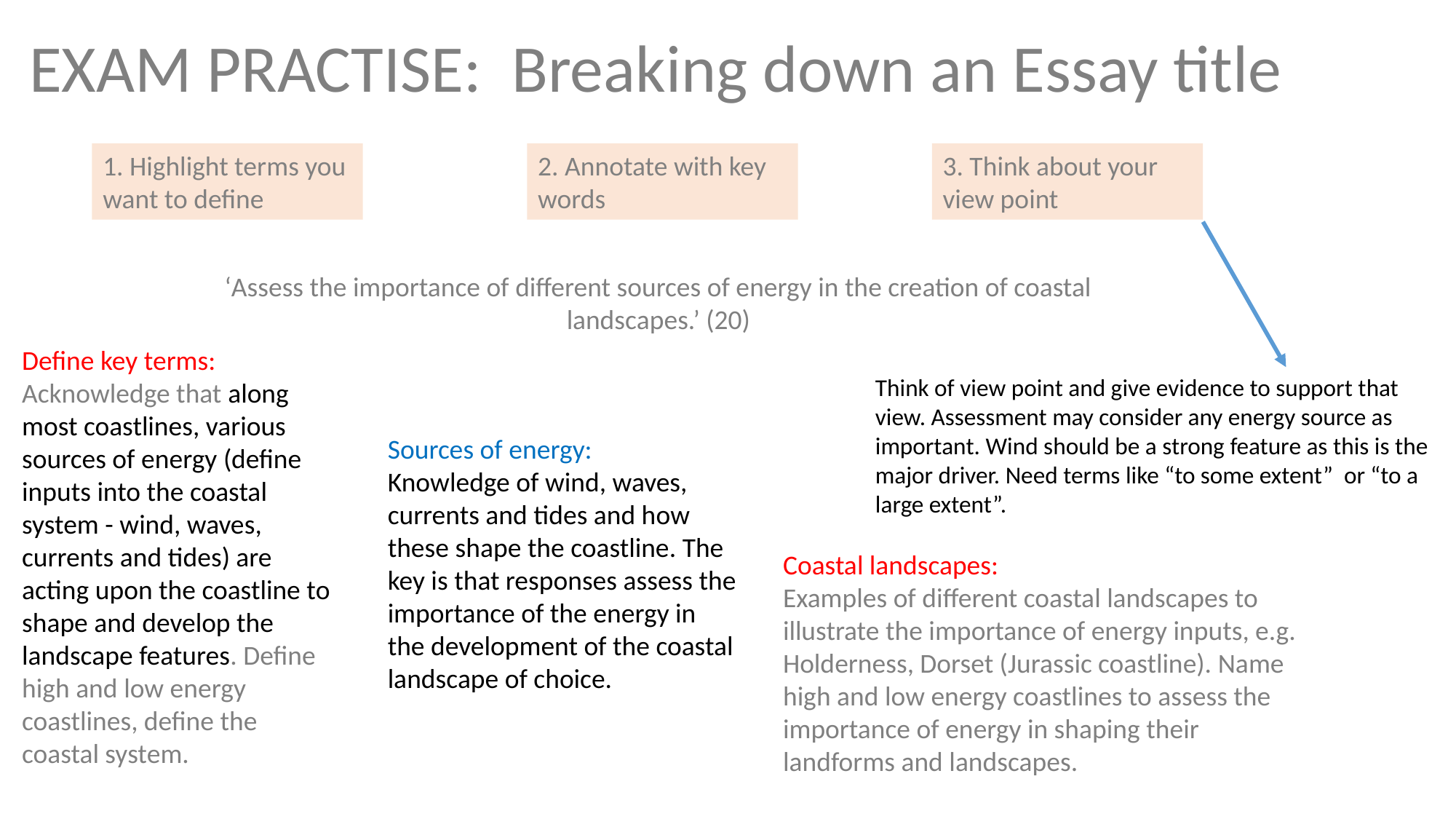

# EXAM PRACTISE:  Breaking down an Essay title
3. Think about your view point
1. Highlight terms you want to define
2. Annotate with key words
‘Assess the importance of different sources of energy in the creation of coastal landscapes.’ (20)
Define key terms:
Acknowledge that along most coastlines, various sources of energy (define inputs into the coastal system - wind, waves, currents and tides) are acting upon the coastline to shape and develop the landscape features. Define high and low energy coastlines, define the coastal system.
Think of view point and give evidence to support that view. Assessment may consider any energy source as important. Wind should be a strong feature as this is the major driver. Need terms like “to some extent”  or “to a large extent”.
Sources of energy:
Knowledge of wind, waves, currents and tides and how these shape the coastline. The key is that responses assess the importance of the energy in the development of the coastal landscape of choice.
Coastal landscapes:
Examples of different coastal landscapes to illustrate the importance of energy inputs, e.g. Holderness, Dorset (Jurassic coastline). Name high and low energy coastlines to assess the importance of energy in shaping their landforms and landscapes.